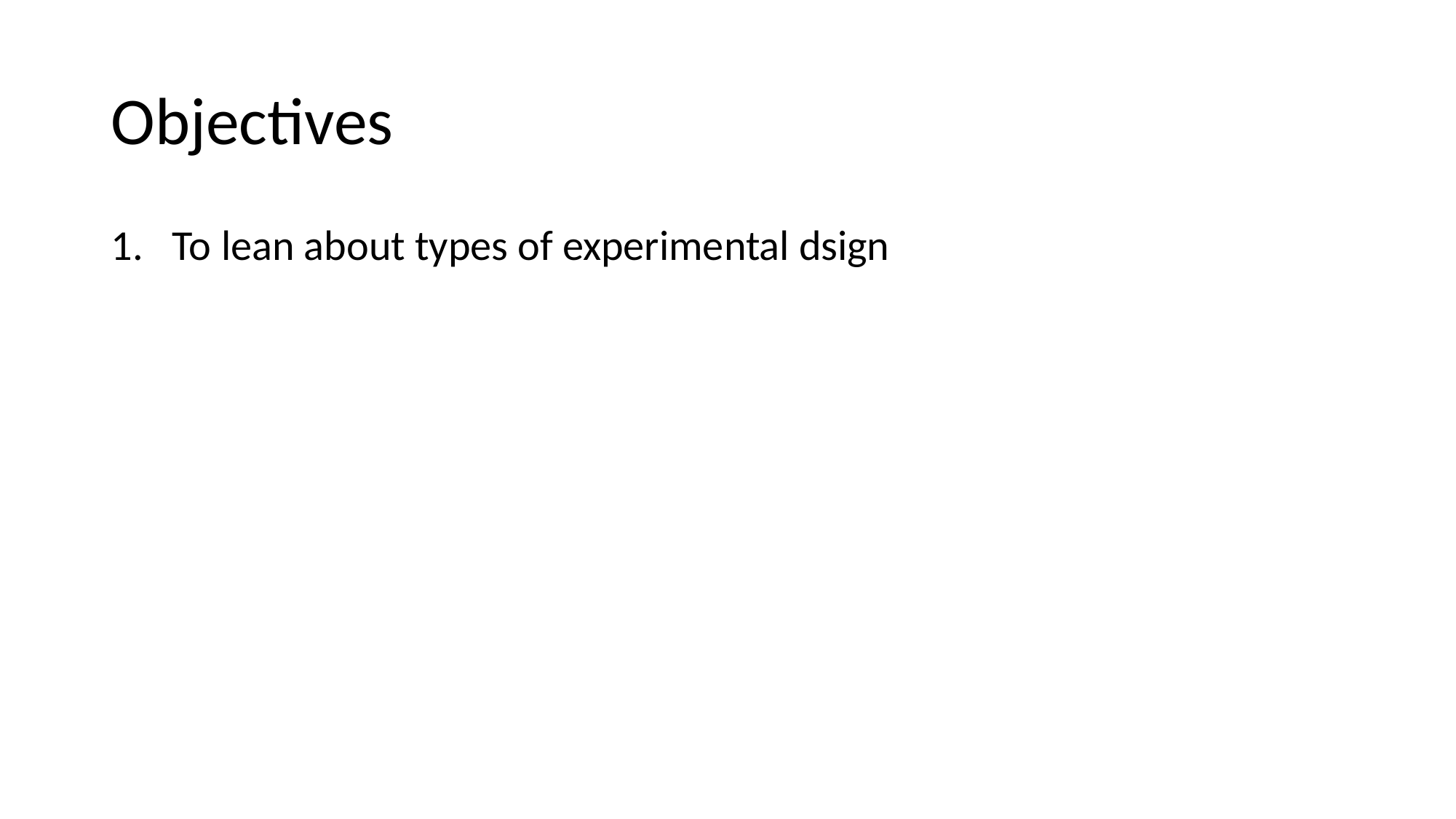

# Objectives
To lean about types of experimental dsign